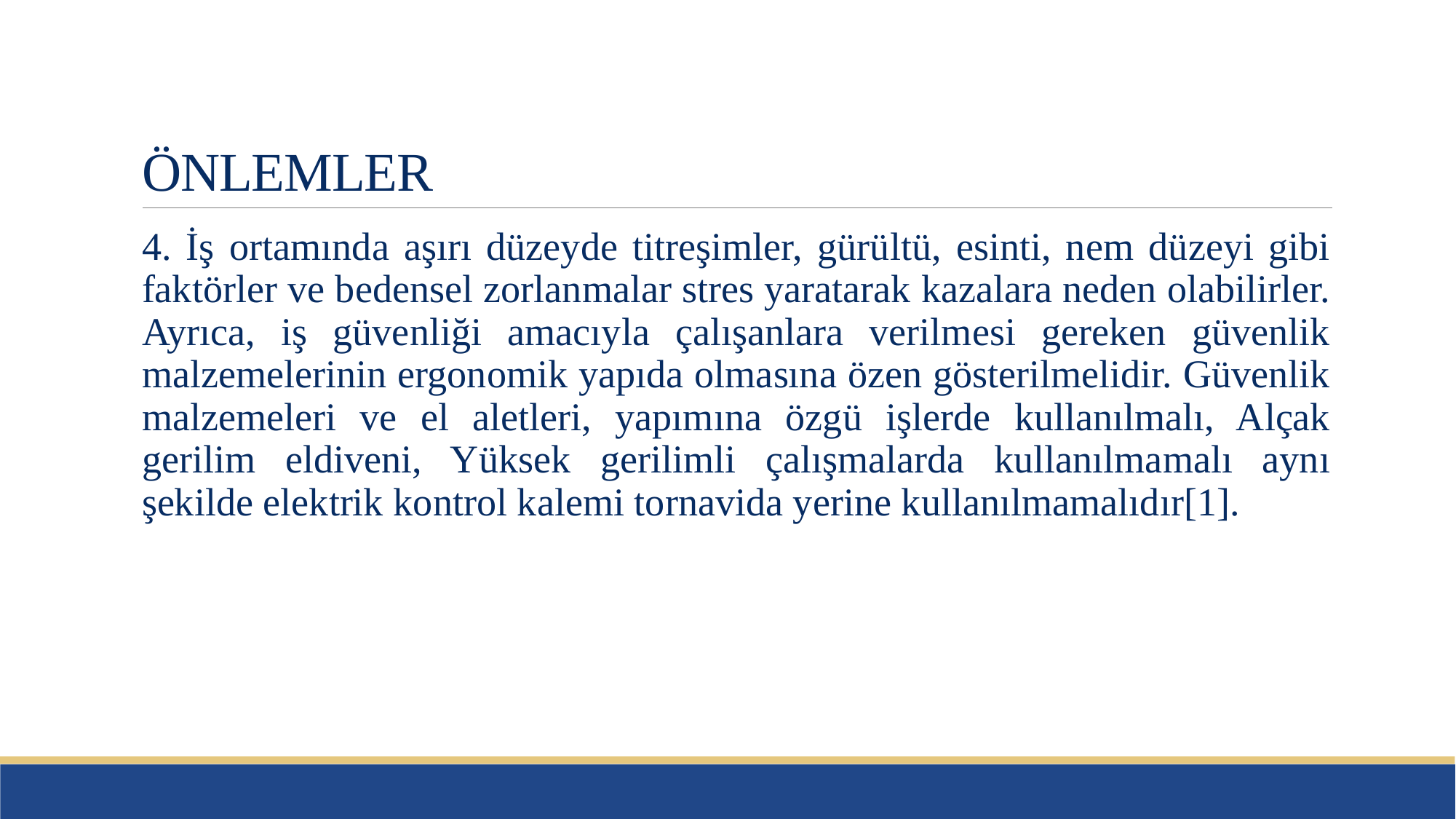

# ÖNLEMLER
4. İş ortamında aşırı düzeyde titreşimler, gürültü, esinti, nem düzeyi gibi faktörler ve bedensel zorlanmalar stres yaratarak kazalara neden olabilirler. Ayrıca, iş güvenliği amacıyla çalışanlara verilmesi gereken güvenlik malzemelerinin ergonomik yapıda olmasına özen gösterilmelidir. Güvenlik malzemeleri ve el aletleri, yapımına özgü işlerde kullanılmalı, Alçak gerilim eldiveni, Yüksek gerilimli çalışmalarda kullanılmamalı aynı şekilde elektrik kontrol kalemi tornavida yerine kullanılmamalıdır[1].